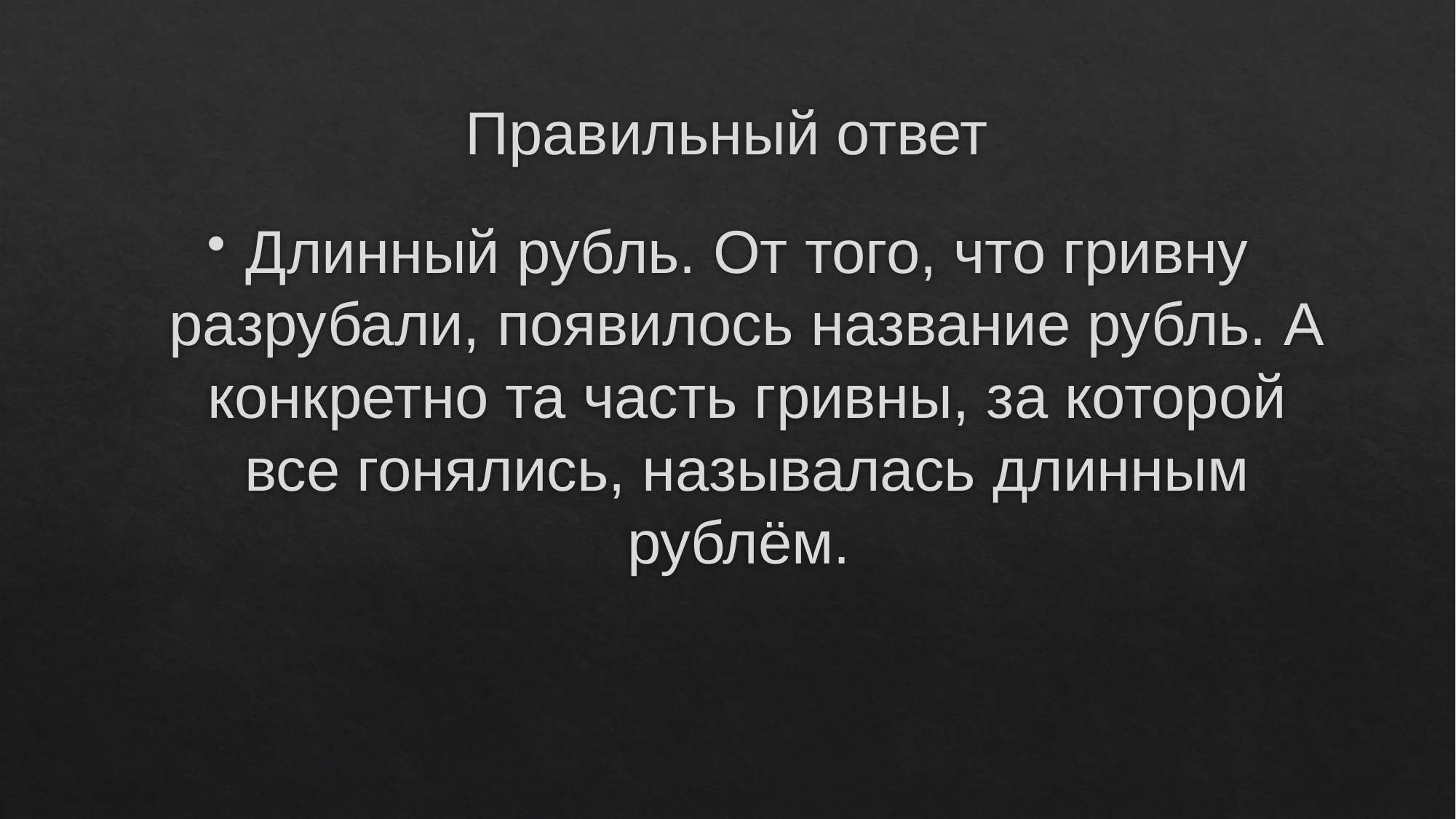

# Правильный ответ
Длинный рубль. От того, что гривну разрубали, появилось название рубль. А конкретно та часть гривны, за которой все гонялись, называлась длинным рублём.